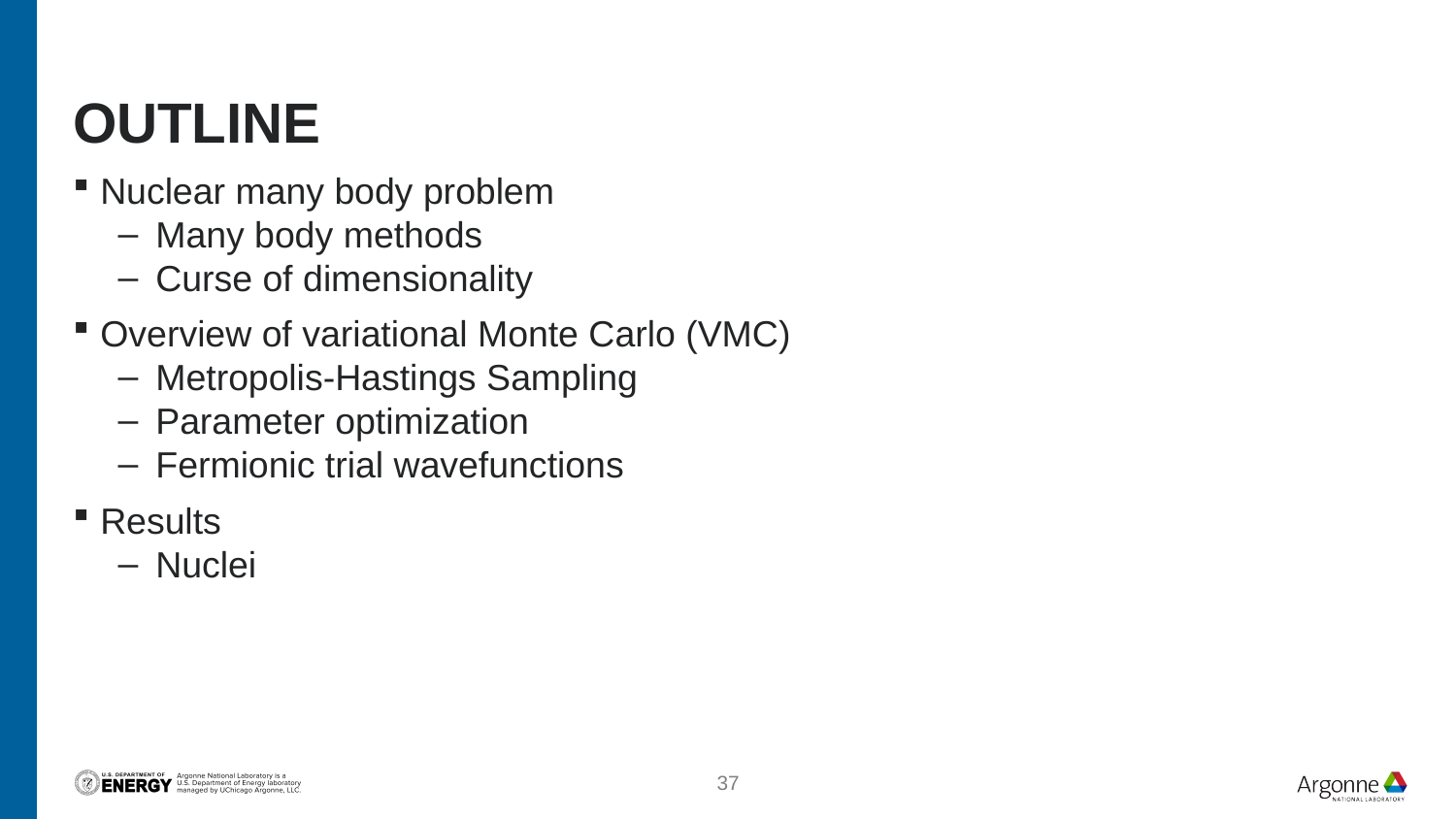

# Outline
Nuclear many body problem
Many body methods
Curse of dimensionality
Overview of variational Monte Carlo (VMC)
Metropolis-Hastings Sampling
Parameter optimization
Fermionic trial wavefunctions
Results
Nuclei
37